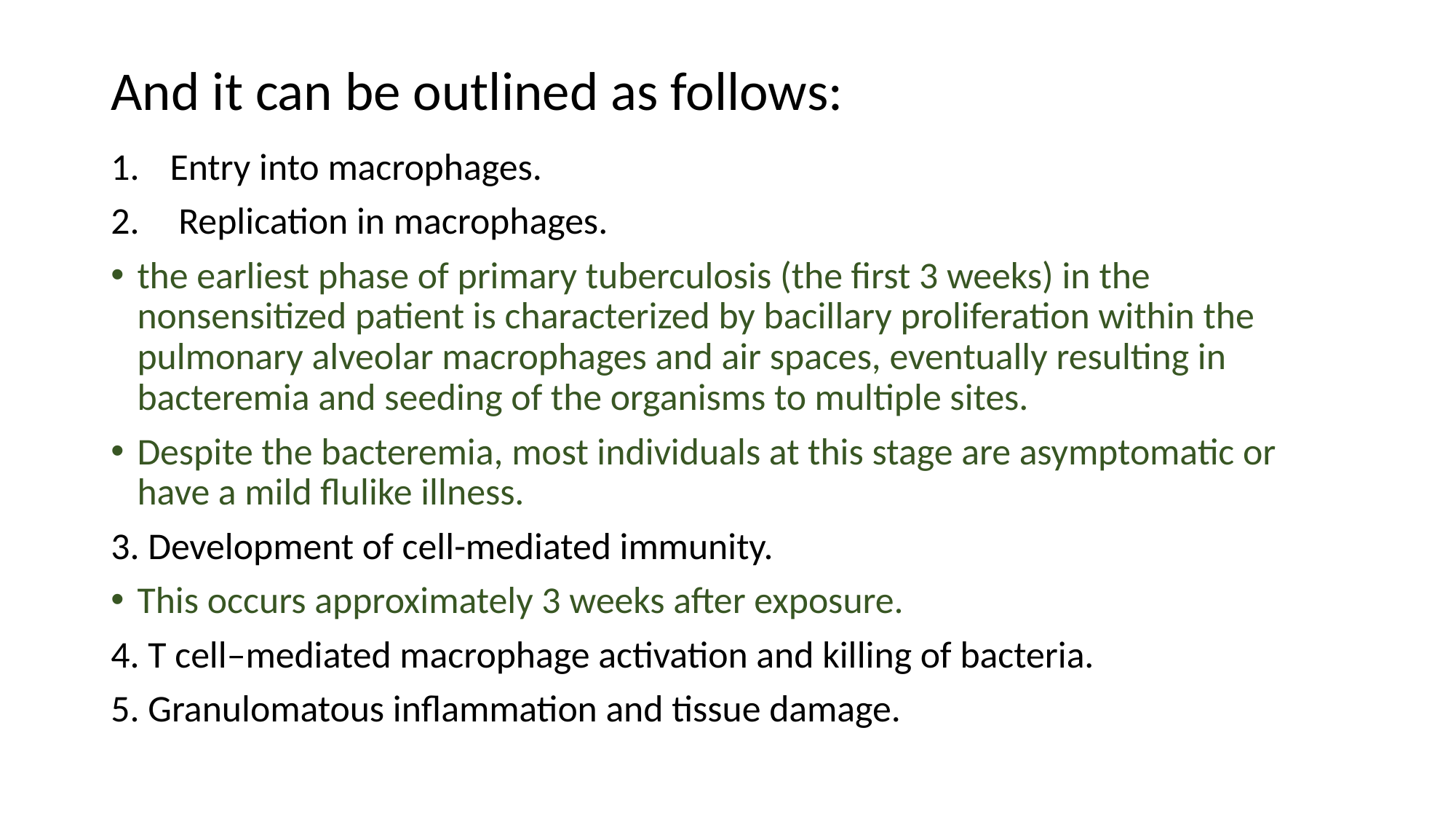

# And it can be outlined as follows:
Entry into macrophages.
 Replication in macrophages.
the earliest phase of primary tuberculosis (the first 3 weeks) in the nonsensitized patient is characterized by bacillary proliferation within the pulmonary alveolar macrophages and air spaces, eventually resulting in bacteremia and seeding of the organisms to multiple sites.
Despite the bacteremia, most individuals at this stage are asymptomatic or have a mild flulike illness.
3. Development of cell-mediated immunity.
This occurs approximately 3 weeks after exposure.
4. T cell–mediated macrophage activation and killing of bacteria.
5. Granulomatous inflammation and tissue damage.